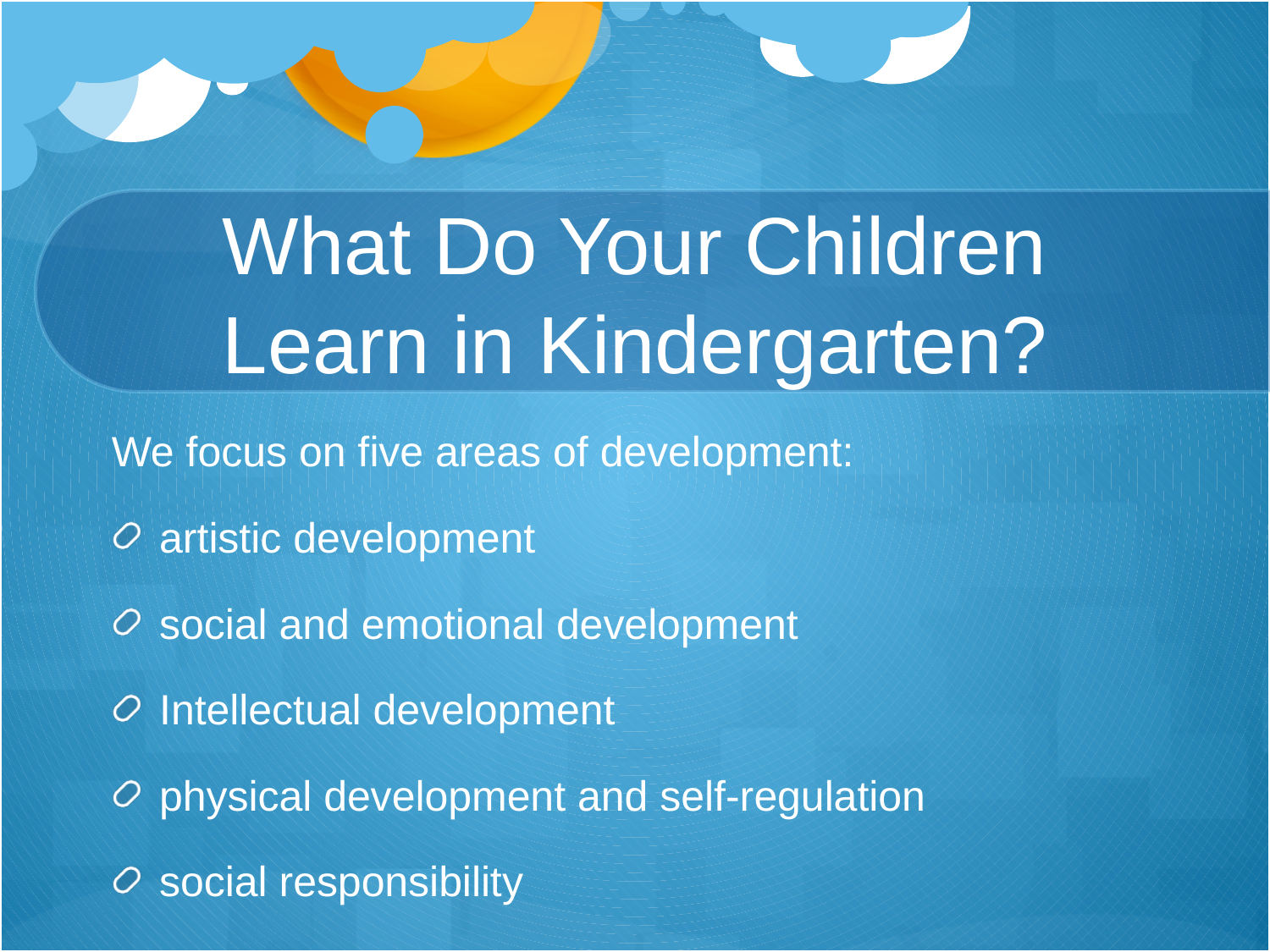

# What Do Your Children Learn in Kindergarten?
We focus on five areas of development:
artistic development
social and emotional development
Intellectual development
physical development and self-regulation
social responsibility